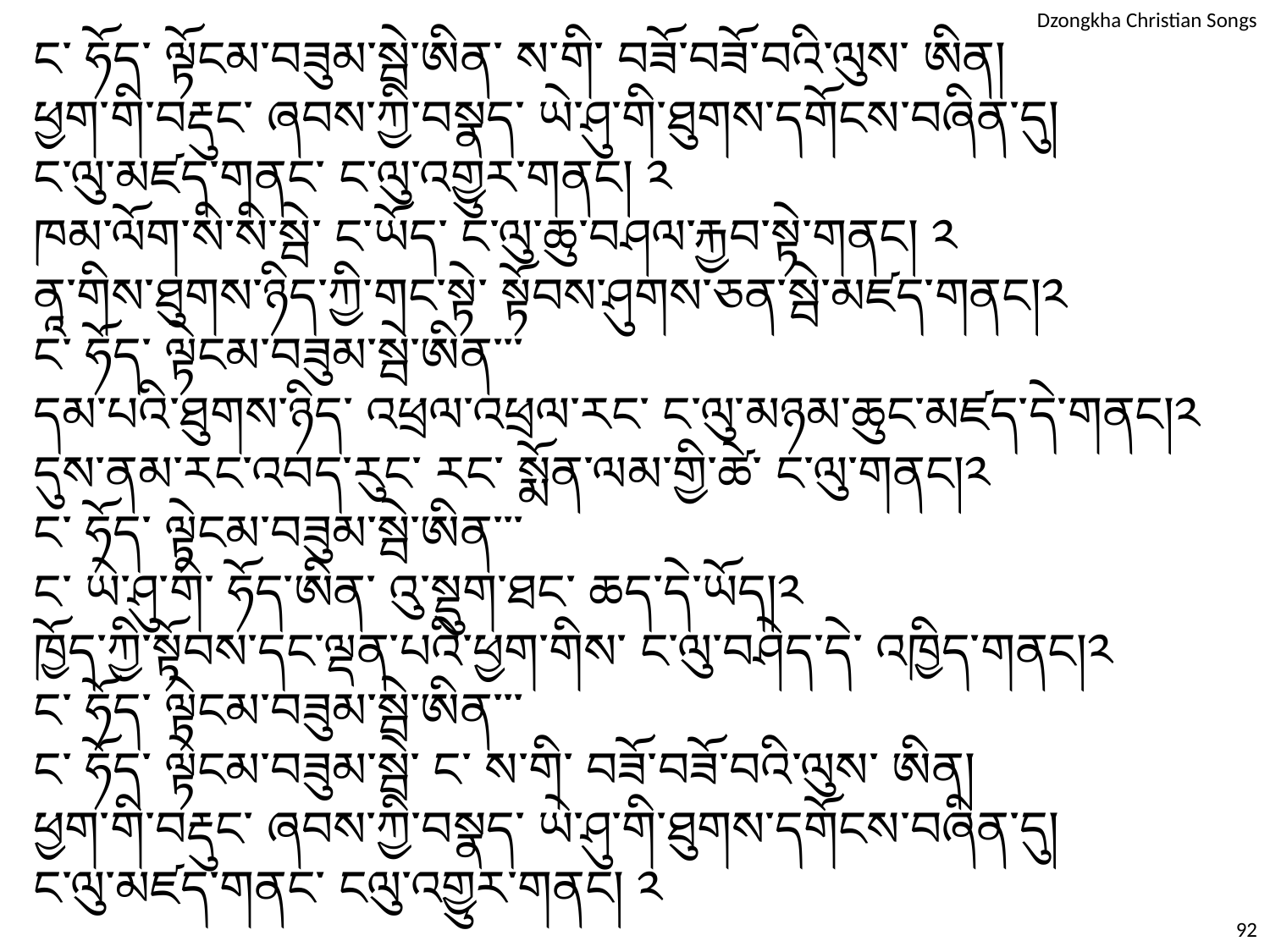

ང་ ཧོད་ ལྟོངམ་བཟུམ་སྦེ་ཨིན་ ས་གི་ བཟོ་བཟོ་བའི་ལུས་ ཨིན།
ཕྱག་གི་བརྡུང་ ཞབས་ཀྱི་བསྣད་ ཡེ་ཤུ་གི་ཐུགས་དགོངས་བཞིན་དུ།
ང་ལུ་མཛད་གནང་ ང་ལུ་འགྱུར་གནང། ༢
ཁམ་ལོག་སི་སི་སྦེ་ ང་ཡོད་ ང་ལུ་ཆུ་བཤལ་རྐྱབ་སྟེ་གནང། ༢
ནཱ་གིས་ཐུགས་ཉིད་ཀྱི་གང་སྟེ་ སྟོབས་ཤུགས་ཅན་སྦེ་མཛད་གནང།༢
ང་ ཧོད་ ལྟེངམ་བཟུམ་སྦེ་ཨིན་་་
དམ་པའི་ཐུགས་ཉིད་ འཕྲལ་འཕྲལ་རང་ ང་ལུ་མཉམ་ཆུང་མཛད་དེ་གནང།༢
དུས་ནམ་རང་འབད་རུང་ རང་ སྨོན་ལམ་གྱི་ཚེ་ ང་ལུ་གནང།༢
ང་ ཧོད་ ལྟེངམ་བཟུམ་སྦེ་ཨིན་་་
ང་ ཡེ་ཤུ་གི་ ཧོད་ཨིན་ འུ་སྡུག་ཐང་ ཆད་དེ་ཡོད།༢
ཁྱོད་ཀྱི་སྟོབས་དང་ལྡན་པའི་ཕྱག་གིས་ ང་ལུ་བཤེད་དེ་ འཁྱིད་གནང།༢
ང་ ཧོད་ ལྟེངམ་བཟུམ་སྦེ་ཨིན་་་
ང་ ཧོད་ ལྟེངམ་བཟུམ་སྦེ་ ང་ ས་གི་ བཟོ་བཟོ་བའི་ལུས་ ཨིན།
ཕྱག་གི་བརྡུང་ ཞབས་ཀྱི་བསྣད་ ཡེ་ཤུ་གི་ཐུགས་དགོངས་བཞིན་དུ།
ང་ལུ་མཛད་གནང་ ངལུ་འགྱུར་གནང། ༢
92